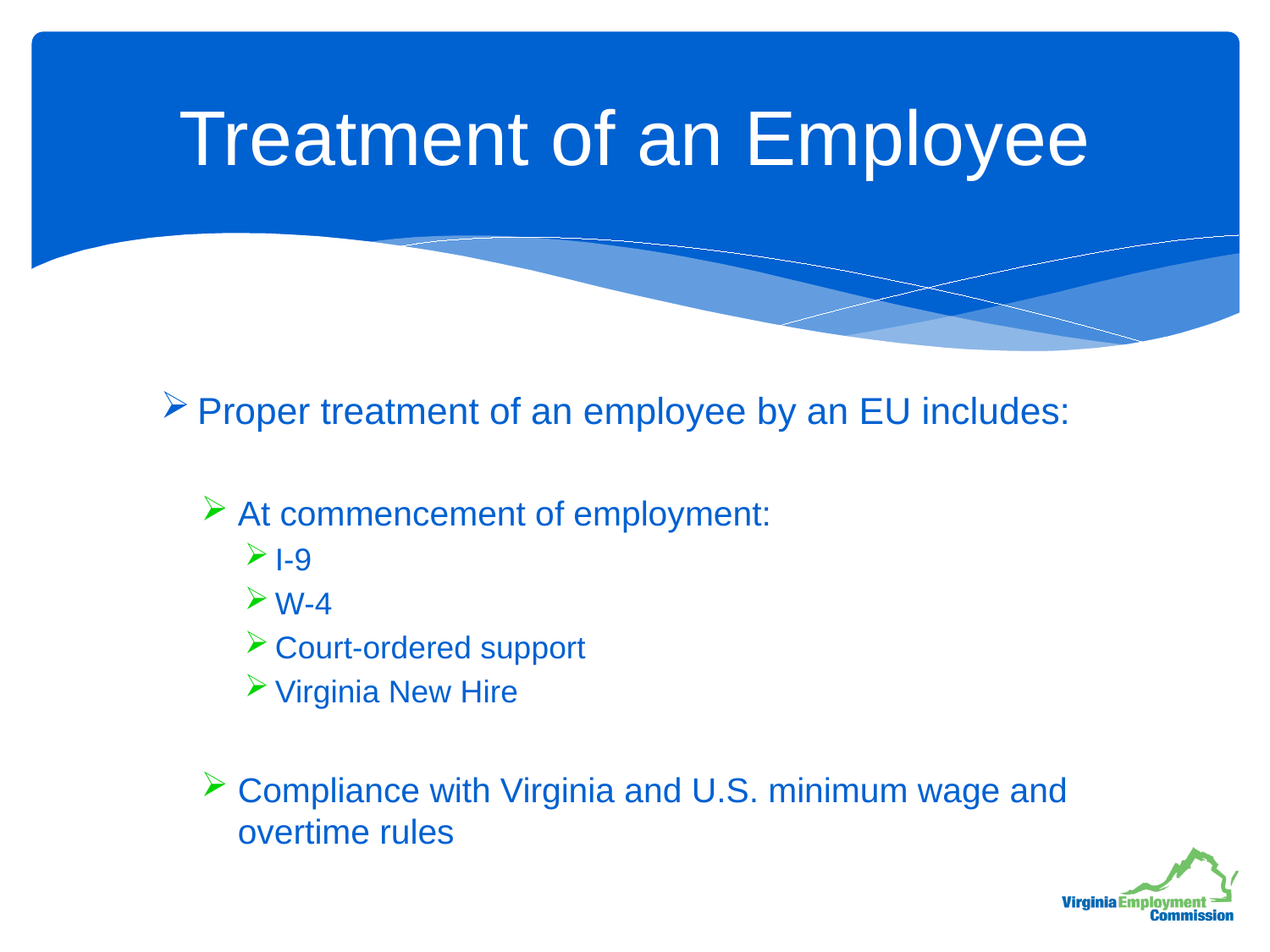

# Treatment of an Employee
Proper treatment of an employee by an EU includes:

At commencement of employment:
I-9
W-4
Court-ordered support
Virginia New Hire

Compliance with Virginia and U.S. minimum wage and overtime rules